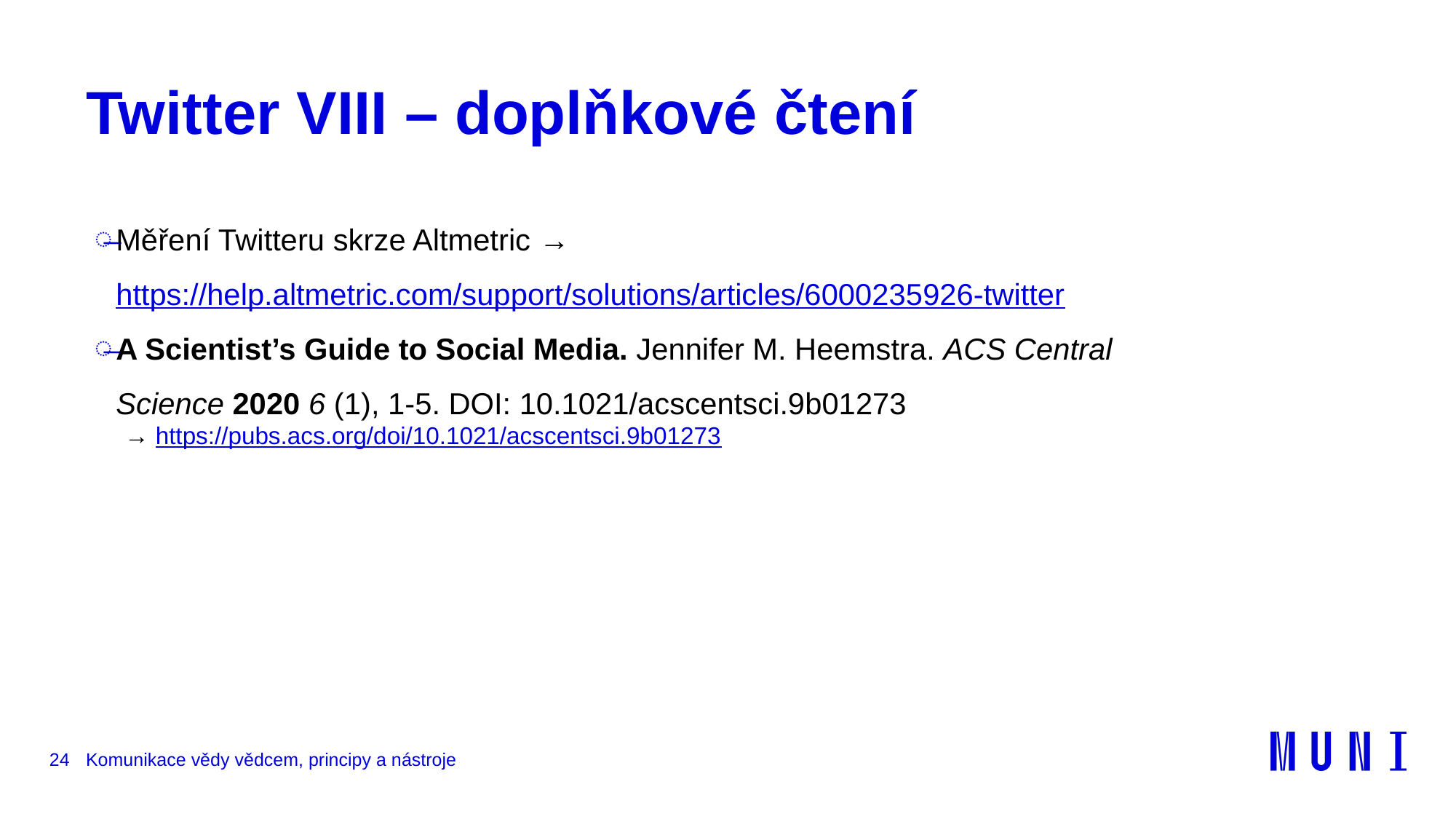

# Twitter VIII – doplňkové čtení
Měření Twitteru skrze Altmetric → https://help.altmetric.com/support/solutions/articles/6000235926-twitter
A Scientist’s Guide to Social Media. Jennifer M. Heemstra. ACS Central Science 2020 6 (1), 1-5. DOI: 10.1021/acscentsci.9b01273
→ https://pubs.acs.org/doi/10.1021/acscentsci.9b01273

24
Komunikace vědy vědcem, principy a nástroje